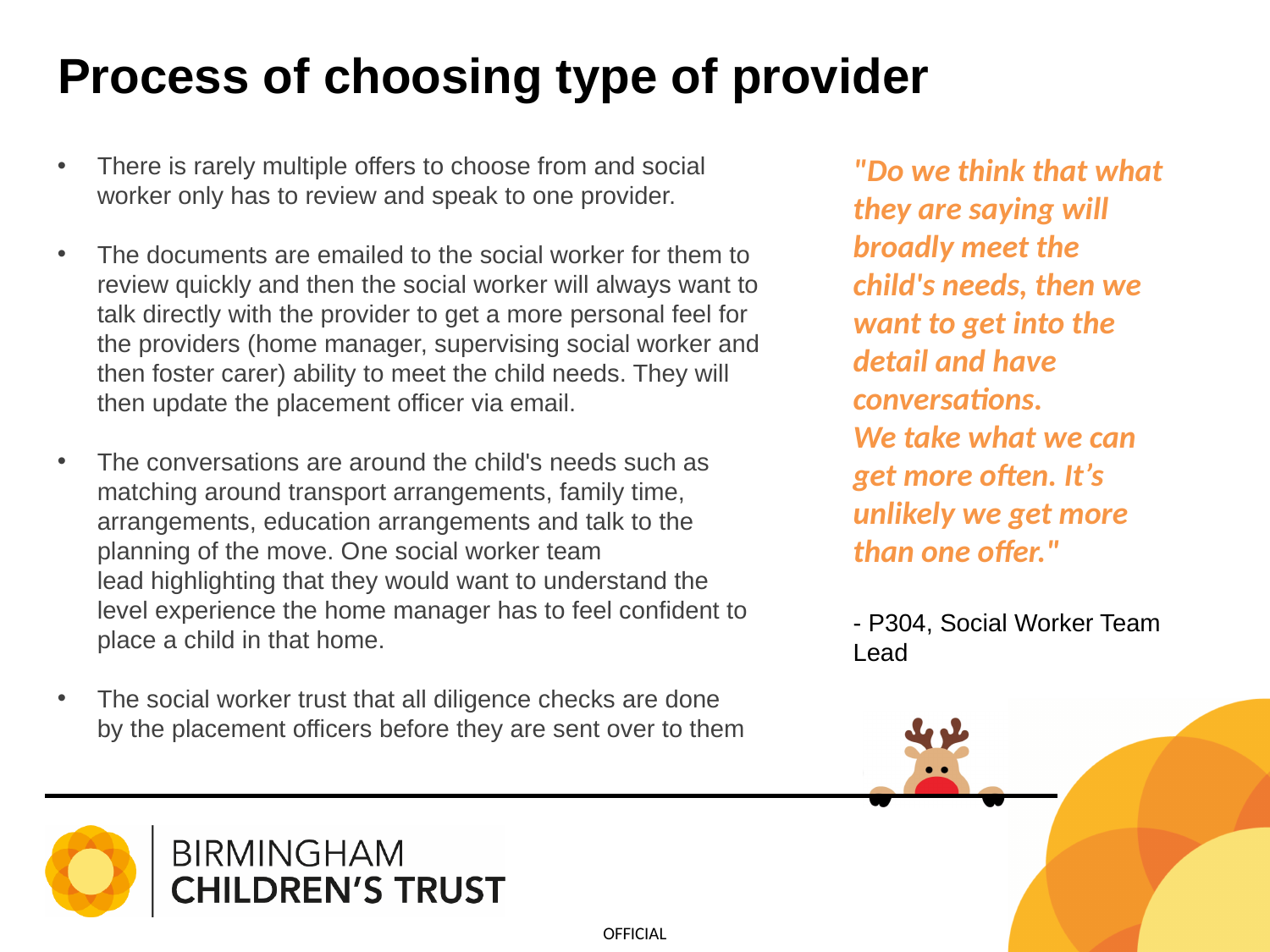

# Process of choosing type of provider
"Do we think that what they are saying will broadly meet the child's needs, then we want to get into the detail and have conversations.
We take what we can get more often. It’s unlikely we get more than one offer."

- P304, Social Worker Team Lead
There is rarely multiple offers to choose from and social worker only has to review and speak to one provider.

The documents are emailed to the social worker for them to review quickly and then the social worker will always want to talk directly with the provider to get a more personal feel for the providers (home manager, supervising social worker and then foster carer) ability to meet the child needs. They will then update the placement officer via email.

The conversations are around the child's needs such as matching around transport arrangements, family time, arrangements, education arrangements and talk to the planning of the move. One social worker team lead highlighting that they would want to understand the level experience the home manager has to feel confident to place a child in that home.

The social worker trust that all diligence checks are done by the placement officers before they are sent over to them